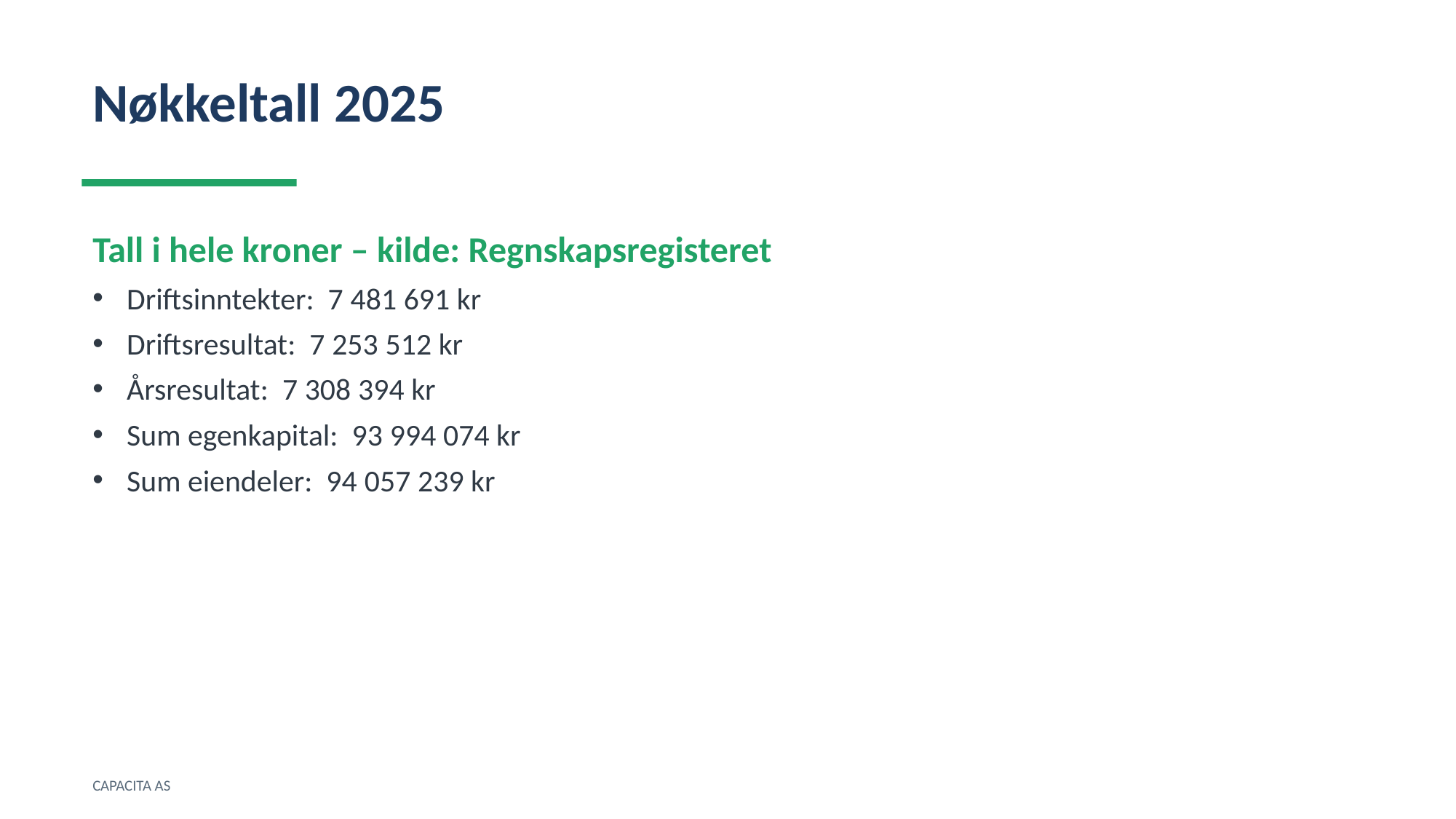

Nøkkeltall 2025

Tall i hele kroner – kilde: Regnskapsregisteret
Driftsinntekter:  7 481 691 kr
Driftsresultat:  7 253 512 kr
Årsresultat:  7 308 394 kr
Sum egenkapital:  93 994 074 kr
Sum eiendeler:  94 057 239 kr
CAPACITA AS